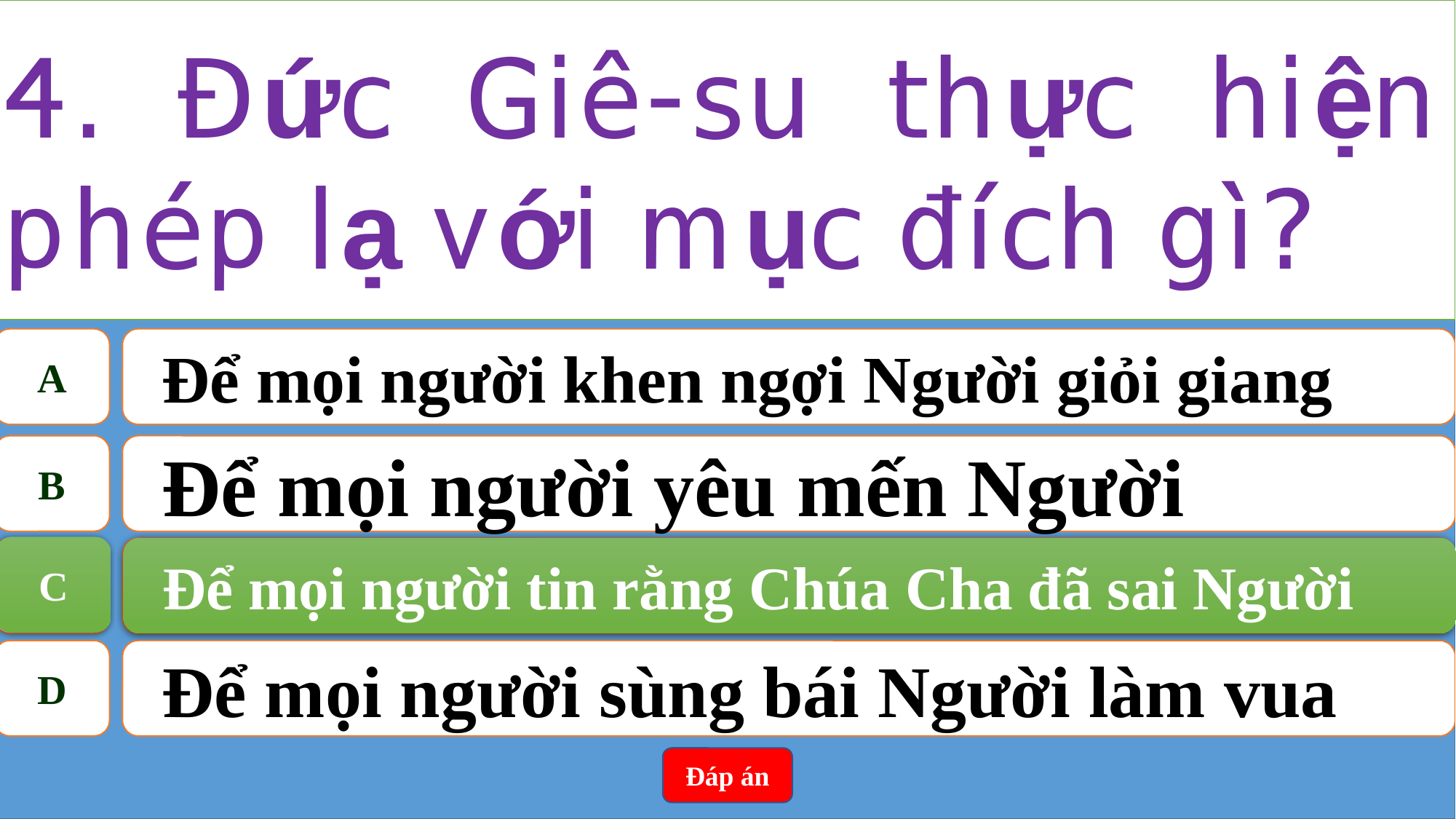

4. Đức Giê-su thực hiện phép lạ với mục đích gì?
A
Để mọi người khen ngợi Người giỏi giang
B
Để mọi người yêu mến Người
C
Để mọi người tin rằng Chúa Cha đã sai Người
C
Để mọi người tin rằng Chúa Cha đã sai Người
D
Để mọi người sùng bái Người làm vua
Đáp án